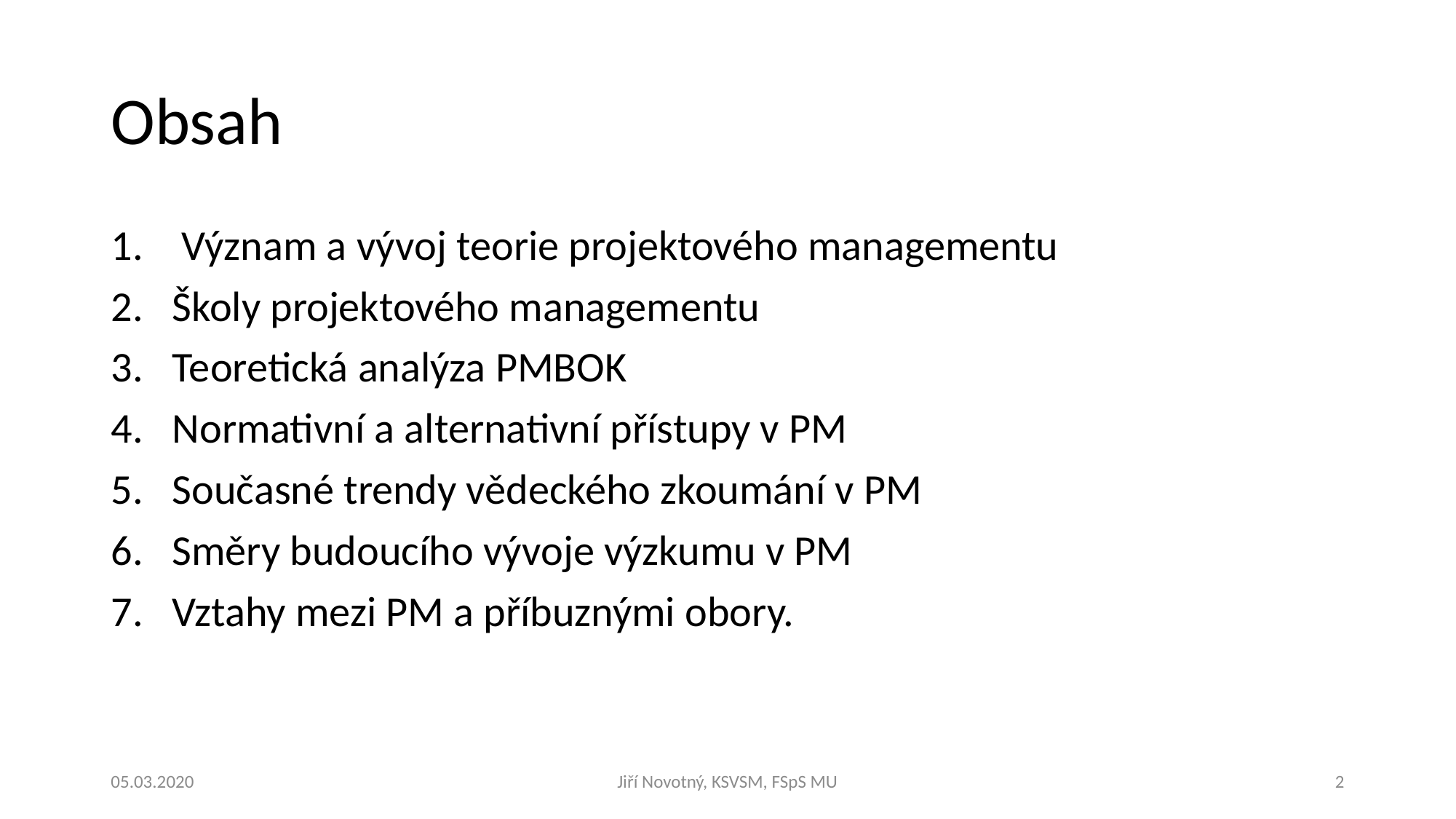

# Obsah
 Význam a vývoj teorie projektového managementu
Školy projektového managementu
Teoretická analýza PMBOK
Normativní a alternativní přístupy v PM
Současné trendy vědeckého zkoumání v PM
Směry budoucího vývoje výzkumu v PM
Vztahy mezi PM a příbuznými obory.

05.03.2020
Jiří Novotný, KSVSM, FSpS MU
2